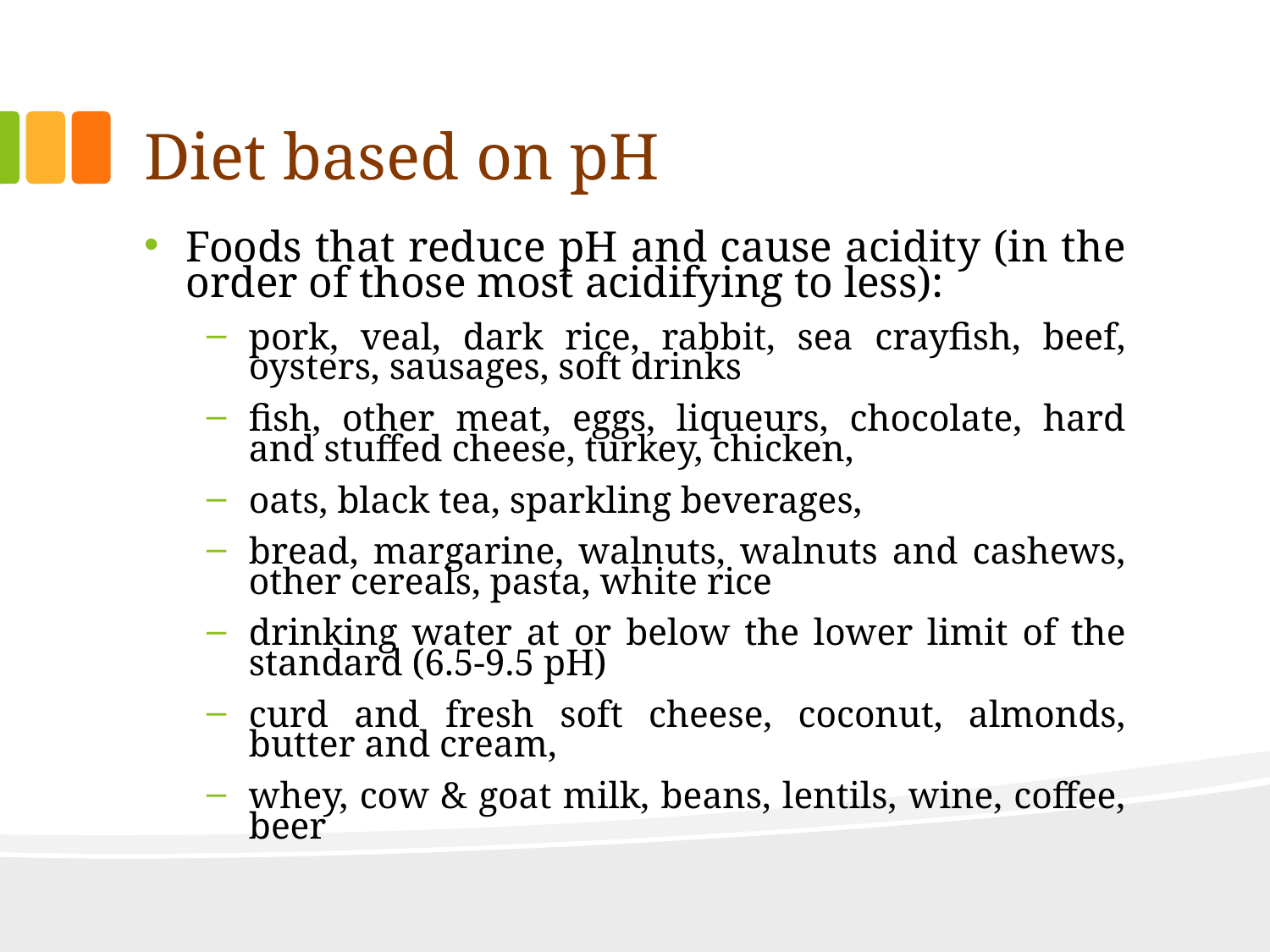

# Diet based on pH
Foods that reduce pH and cause acidity (in the order of those most acidifying to less):
pork, veal, dark rice, rabbit, sea crayfish, beef, oysters, sausages, soft drinks
fish, other meat, eggs, liqueurs, chocolate, hard and stuffed cheese, turkey, chicken,
oats, black tea, sparkling beverages,
bread, margarine, walnuts, walnuts and cashews, other cereals, pasta, white rice
drinking water at or below the lower limit of the standard (6.5-9.5 pH)
curd and fresh soft cheese, coconut, almonds, butter and cream,
whey, cow & goat milk, beans, lentils, wine, coffee, beer